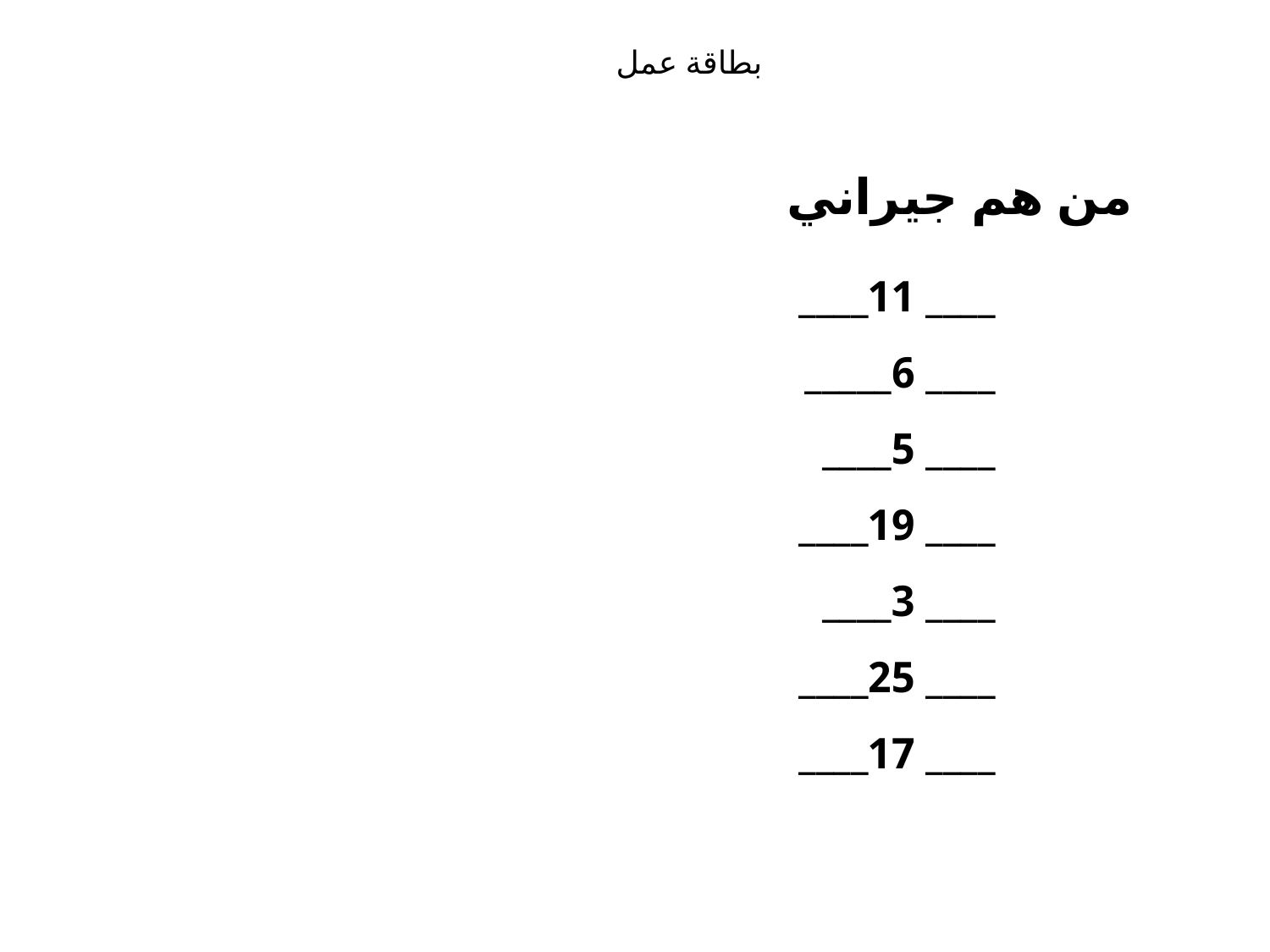

بطاقة عمل
من هم جيراني
____ 11____
____ 6_____
____ 5____
____ 19____
____ 3____
____ 25____
____ 17____